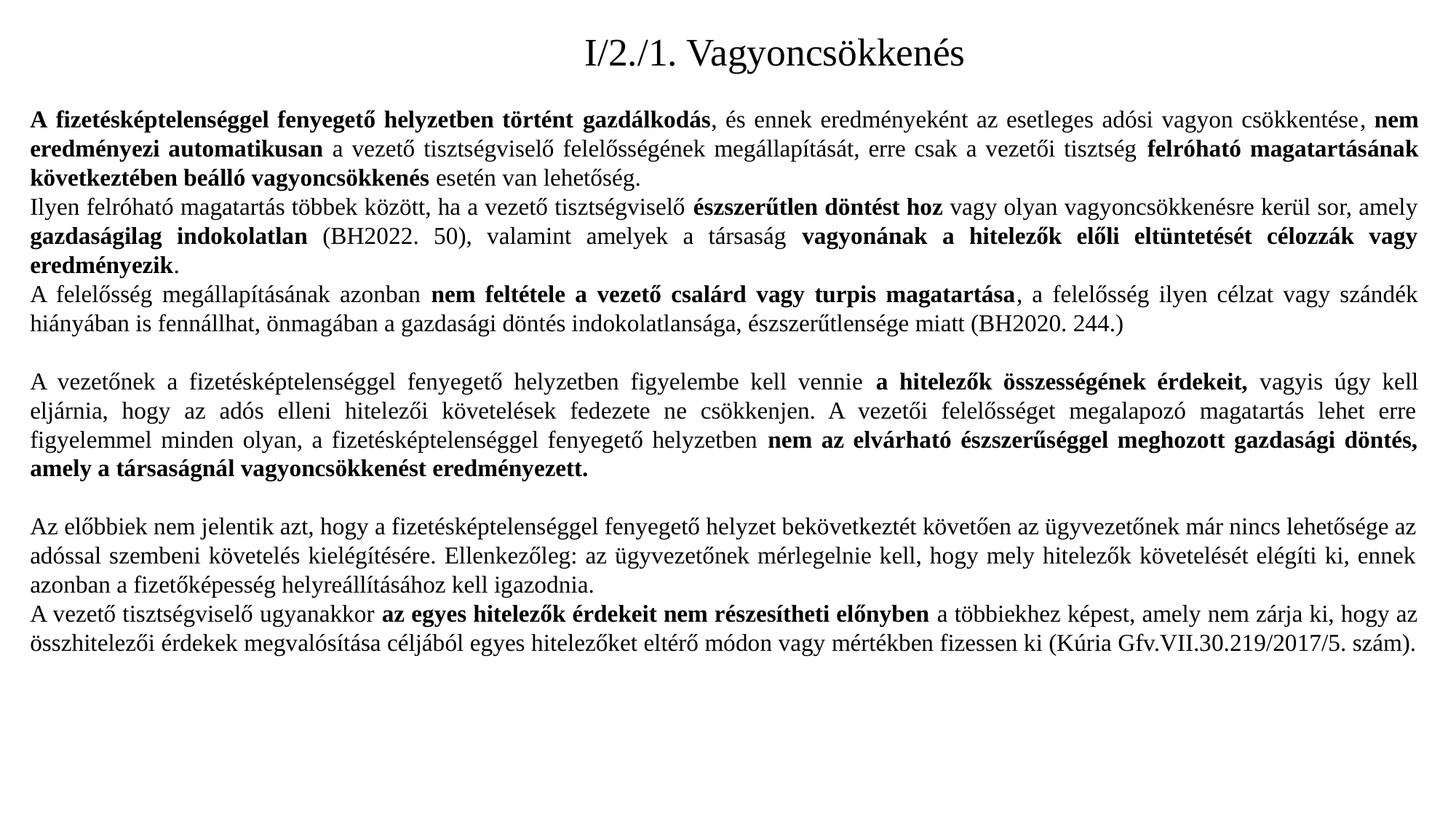

# I/2./1. Vagyoncsökkenés
A fizetésképtelenséggel fenyegető helyzetben történt gazdálkodás, és ennek eredményeként az esetleges adósi vagyon csökkentése, nem eredményezi automatikusan a vezető tisztségviselő felelősségének megállapítását, erre csak a vezetői tisztség felróható magatartásának következtében beálló vagyoncsökkenés esetén van lehetőség.
Ilyen felróható magatartás többek között, ha a vezető tisztségviselő észszerűtlen döntést hoz vagy olyan vagyoncsökkenésre kerül sor, amely gazdaságilag indokolatlan (BH2022. 50), valamint amelyek a társaság vagyonának a hitelezők előli eltüntetését célozzák vagy eredményezik.
A felelősség megállapításának azonban nem feltétele a vezető csalárd vagy turpis magatartása, a felelősség ilyen célzat vagy szándék hiányában is fennállhat, önmagában a gazdasági döntés indokolatlansága, észszerűtlensége miatt (BH2020. 244.)

A vezetőnek a fizetésképtelenséggel fenyegető helyzetben figyelembe kell vennie a hitelezők összességének érdekeit, vagyis úgy kell eljárnia, hogy az adós elleni hitelezői követelések fedezete ne csökkenjen. A vezetői felelősséget megalapozó magatartás lehet erre figyelemmel minden olyan, a fizetésképtelenséggel fenyegető helyzetben nem az elvárható észszerűséggel meghozott gazdasági döntés, amely a társaságnál vagyoncsökkenést eredményezett.

Az előbbiek nem jelentik azt, hogy a fizetésképtelenséggel fenyegető helyzet bekövetkeztét követően az ügyvezetőnek már nincs lehetősége az adóssal szembeni követelés kielégítésére. Ellenkezőleg: az ügyvezetőnek mérlegelnie kell, hogy mely hitelezők követelését elégíti ki, ennek azonban a fizetőképesség helyreállításához kell igazodnia.
A vezető tisztségviselő ugyanakkor az egyes hitelezők érdekeit nem részesítheti előnyben a többiekhez képest, amely nem zárja ki, hogy az összhitelezői érdekek megvalósítása céljából egyes hitelezőket eltérő módon vagy mértékben fizessen ki (Kúria Gfv.VII.30.219/2017/5. szám).